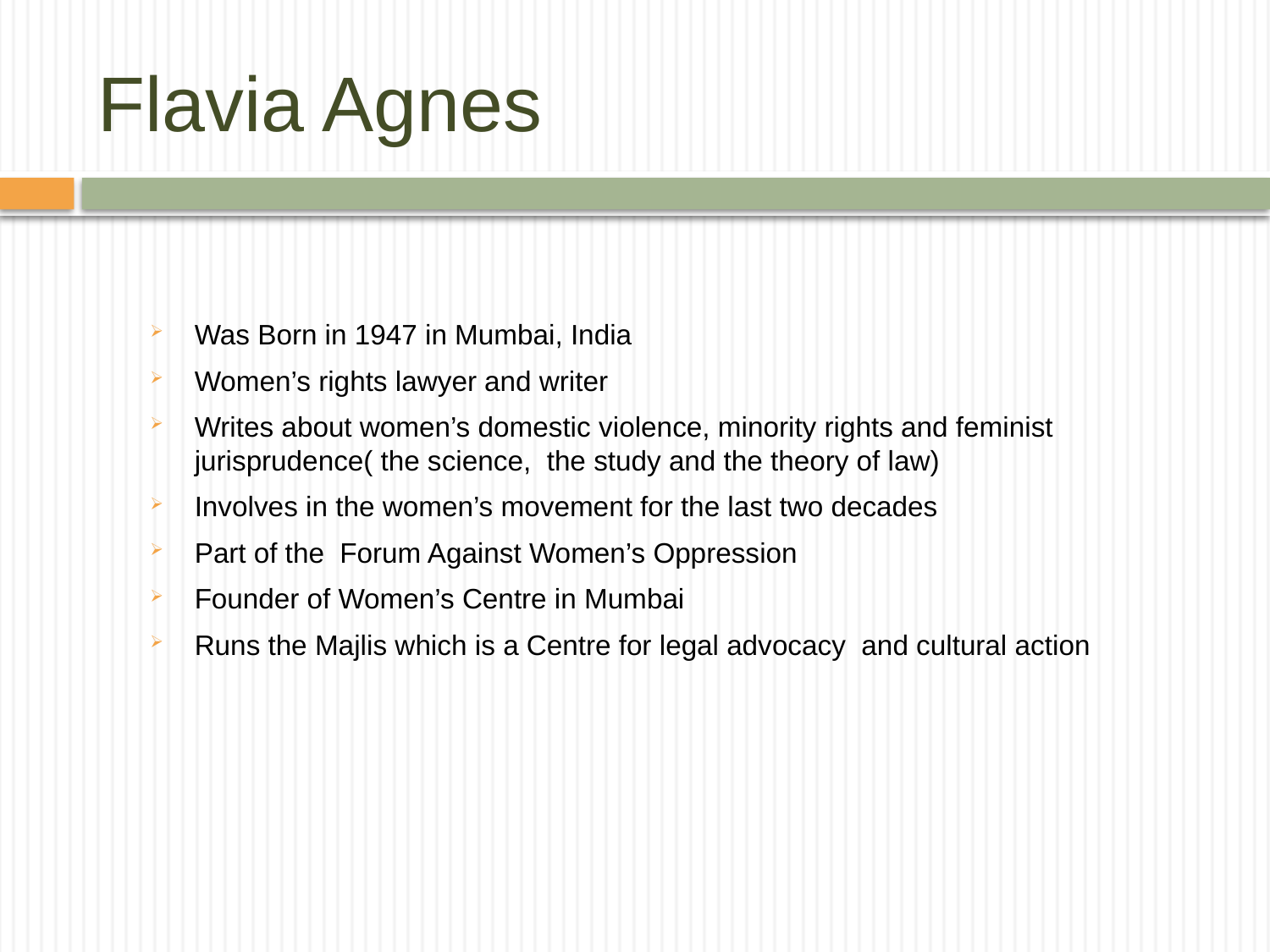

# Flavia Agnes

Was Born in 1947 in Mumbai, India
Women’s rights lawyer and writer
Writes about women’s domestic violence, minority rights and feminist jurisprudence( the science,  the study and the theory of law)
Involves in the women’s movement for the last two decades
Part of the  Forum Against Women’s Oppression
Founder of Women’s Centre in Mumbai
Runs the Majlis which is a Centre for legal advocacy  and cultural action